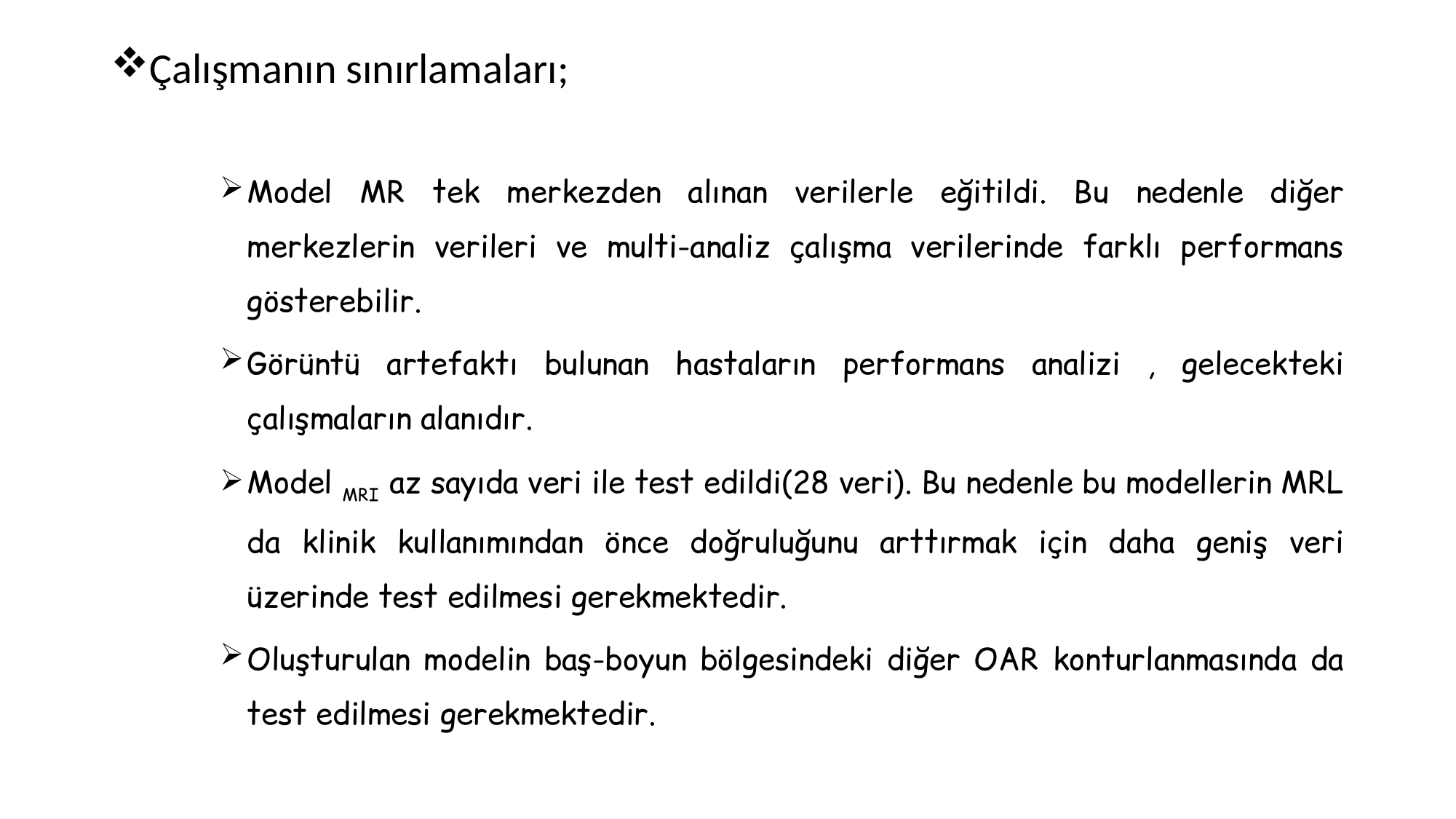

Çalışmanın sınırlamaları;

Model MR tek merkezden alınan verilerle eğitildi. Bu nedenle diğer merkezlerin verileri ve multi-analiz çalışma verilerinde farklı performans gösterebilir.
Görüntü artefaktı bulunan hastaların performans analizi , gelecekteki çalışmaların alanıdır.
Model MRI  az sayıda veri ile test edildi(28 veri). Bu nedenle bu modellerin MRL da klinik kullanımından önce doğruluğunu arttırmak için daha geniş veri üzerinde test edilmesi gerekmektedir.
Oluşturulan modelin baş-boyun bölgesindeki diğer OAR konturlanmasında da test edilmesi gerekmektedir.